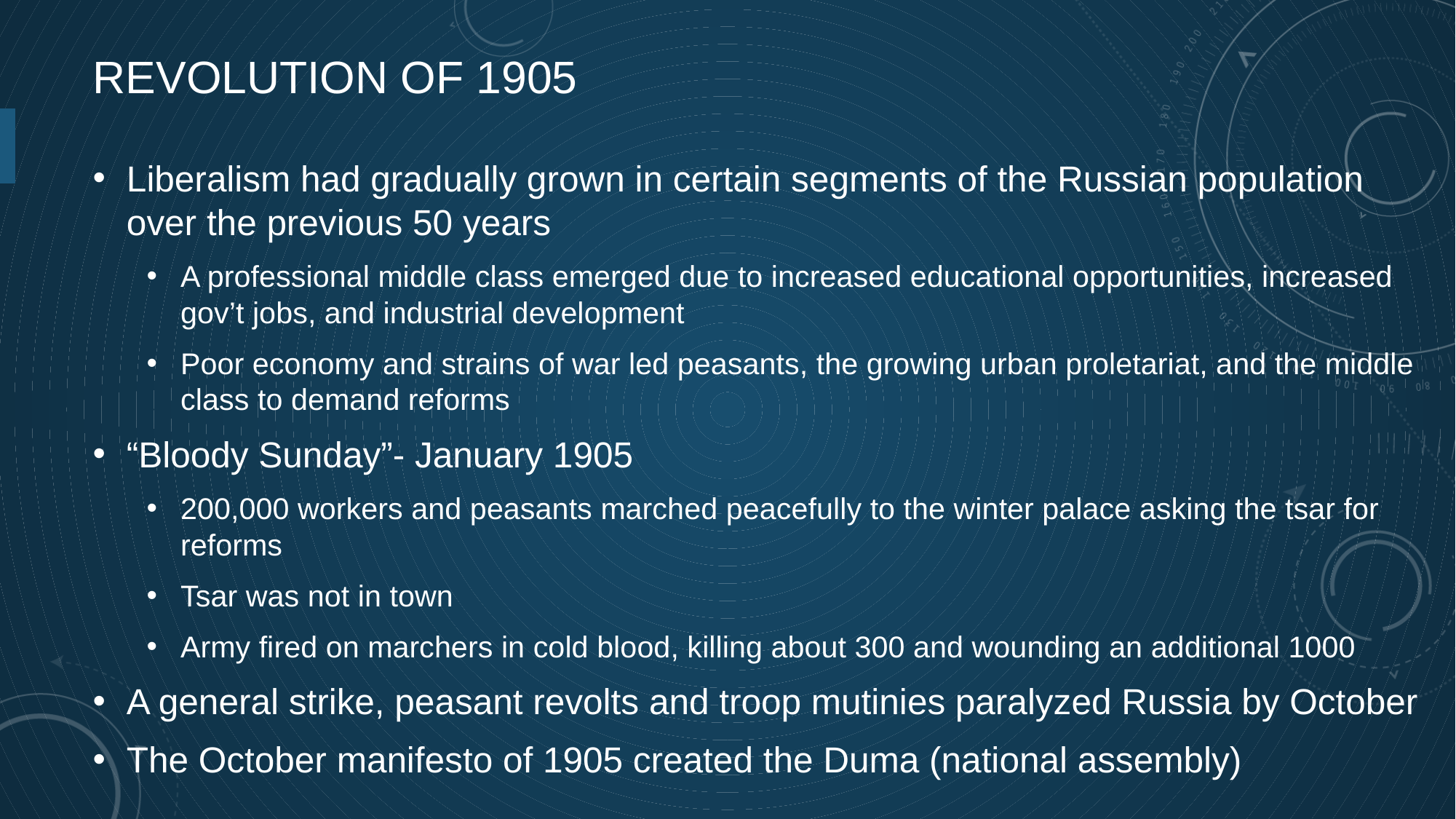

# Revolution of 1905
Liberalism had gradually grown in certain segments of the Russian population over the previous 50 years
A professional middle class emerged due to increased educational opportunities, increased gov’t jobs, and industrial development
Poor economy and strains of war led peasants, the growing urban proletariat, and the middle class to demand reforms
“Bloody Sunday”- January 1905
200,000 workers and peasants marched peacefully to the winter palace asking the tsar for reforms
Tsar was not in town
Army fired on marchers in cold blood, killing about 300 and wounding an additional 1000
A general strike, peasant revolts and troop mutinies paralyzed Russia by October
The October manifesto of 1905 created the Duma (national assembly)